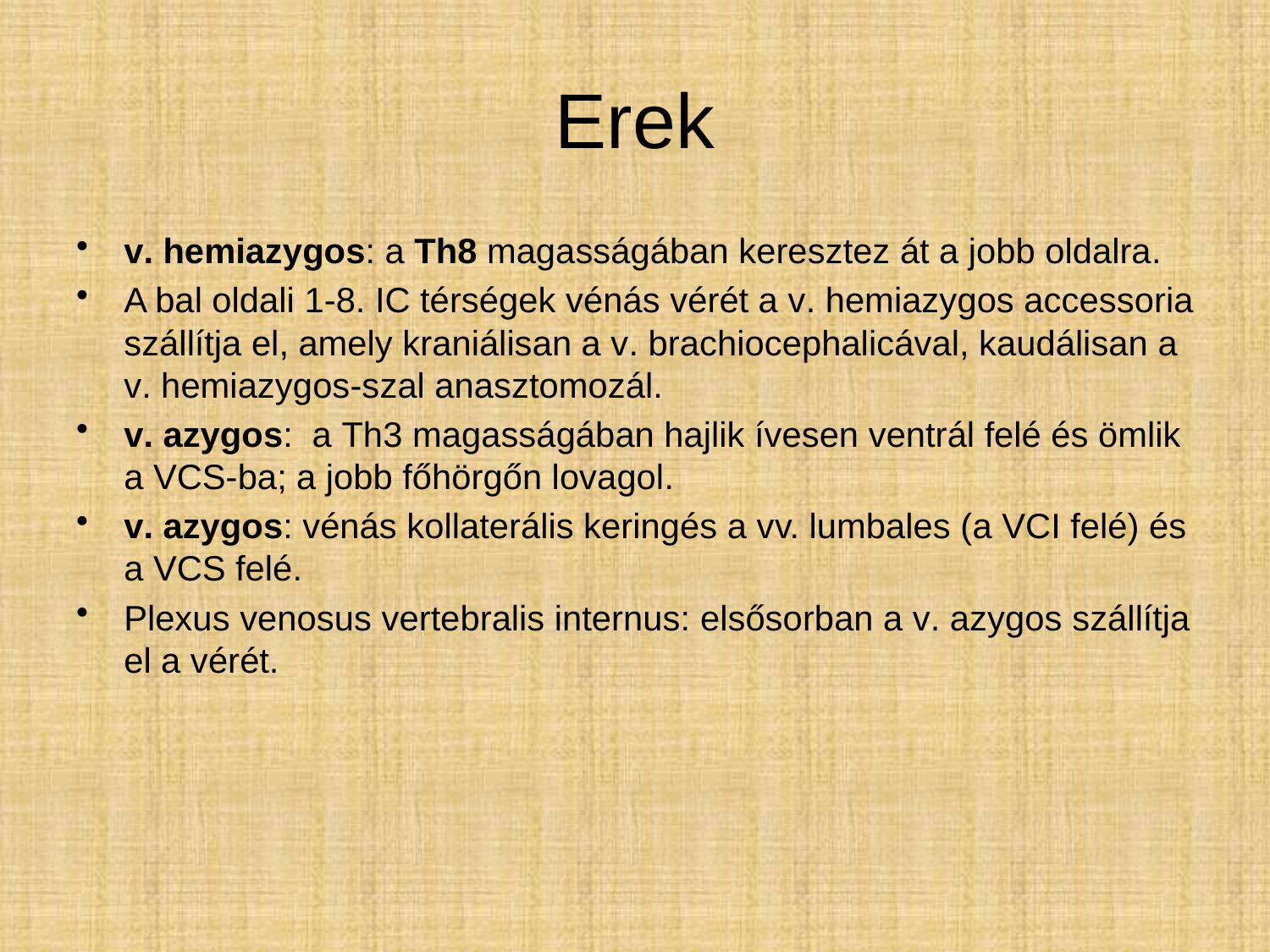

# Erek
v. hemiazygos: a Th8 magasságában keresztez át a jobb oldalra.
A bal oldali 1-8. IC térségek vénás vérét a v. hemiazygos accessoria szállítja el, amely kraniálisan a v. brachiocephalicával, kaudálisan a v. hemiazygos-szal anasztomozál.
v. azygos:  a Th3 magasságában hajlik ívesen ventrál felé és ömlik a VCS-ba; a jobb főhörgőn lovagol.
v. azygos: vénás kollaterális keringés a vv. lumbales (a VCI felé) és a VCS felé.
Plexus venosus vertebralis internus: elsősorban a v. azygos szállítja el a vérét.